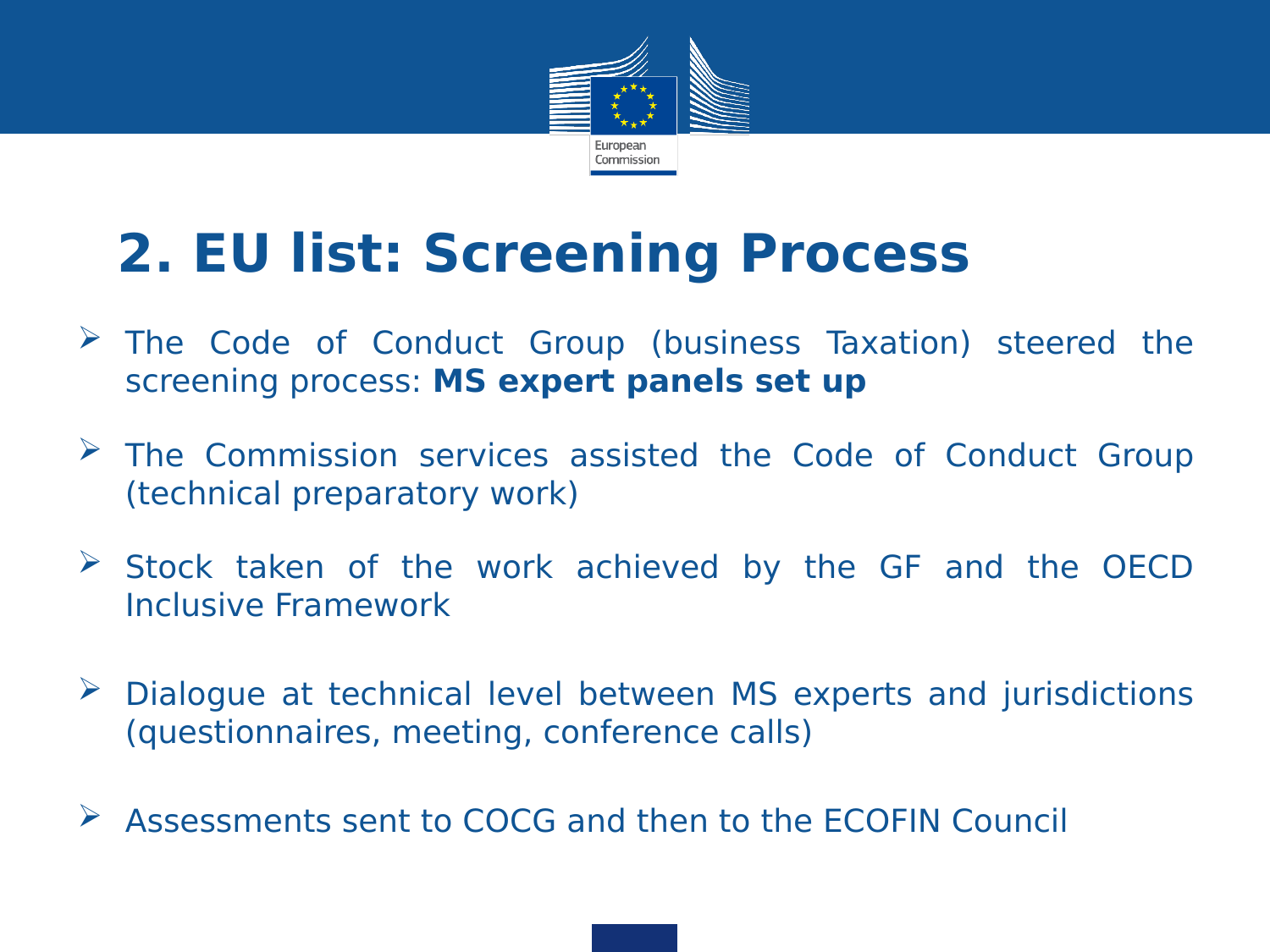

# 2. EU list: Screening Process
The Code of Conduct Group (business Taxation) steered the screening process: MS expert panels set up

The Commission services assisted the Code of Conduct Group (technical preparatory work)

Stock taken of the work achieved by the GF and the OECD Inclusive Framework

Dialogue at technical level between MS experts and jurisdictions (questionnaires, meeting, conference calls)

Assessments sent to COCG and then to the ECOFIN Council